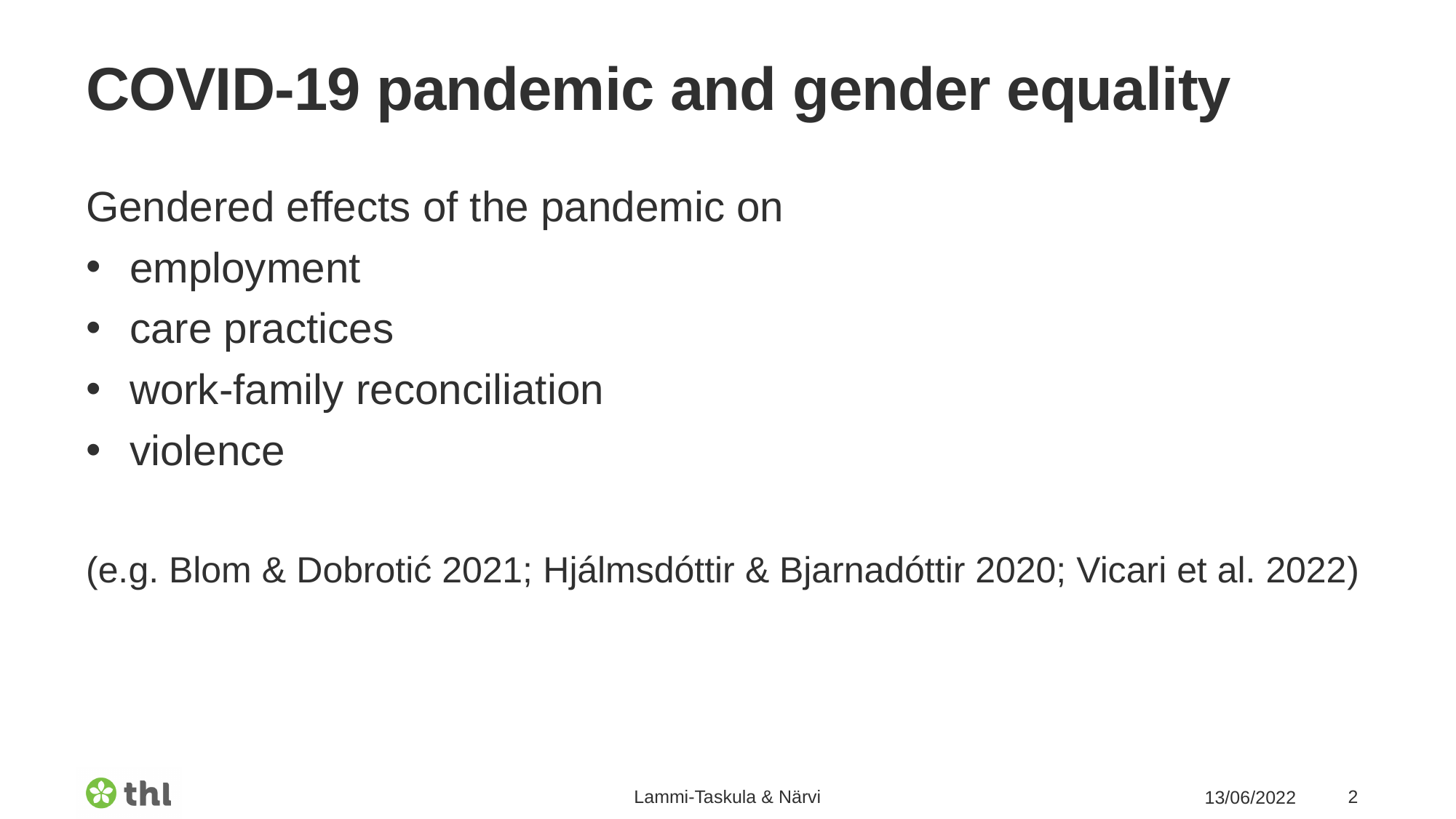

# COVID-19 pandemic and gender equality
Gendered effects of the pandemic on
employment
care practices
work-family reconciliation
violence

(e.g. Blom & Dobrotić 2021; Hjálmsdóttir & Bjarnadóttir 2020; Vicari et al. 2022)

Lammi-Taskula & Närvi
13/06/2022
2